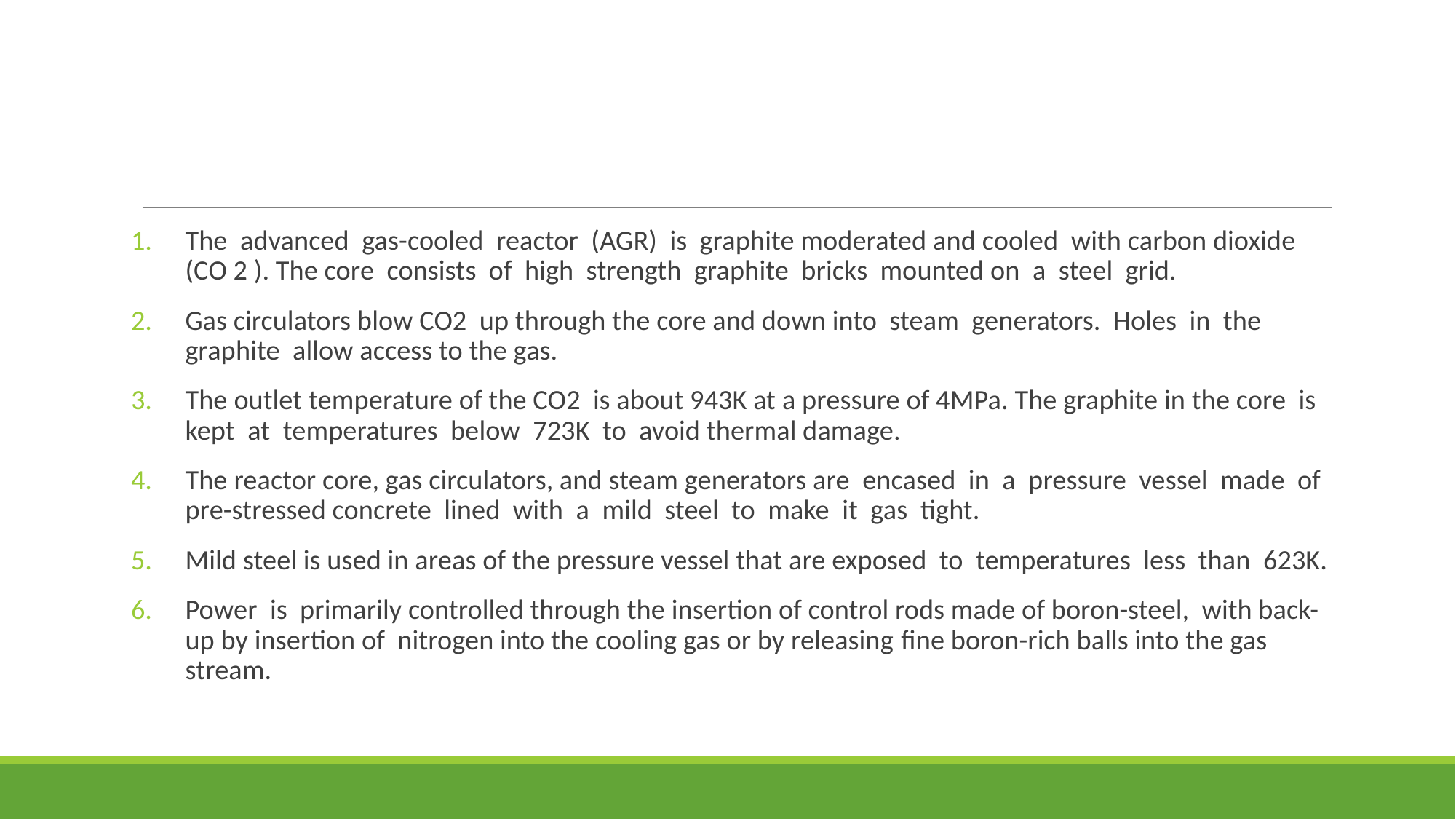

#
The  advanced  gas-cooled  reactor  (AGR)  is  graphite moderated and cooled  with carbon dioxide (CO 2 ). The core  consists  of  high  strength  graphite  bricks  mounted on  a  steel  grid.
Gas circulators blow CO2  up through the core and down into  steam  generators.  Holes  in  the  graphite  allow access to the gas.
The outlet temperature of the CO2  is about 943K at a pressure of 4MPa. The graphite in the core  is  kept  at  temperatures  below  723K  to  avoid thermal damage.
The reactor core, gas circulators, and steam generators are  encased  in  a  pressure  vessel  made  of  pre-stressed concrete  lined  with  a  mild  steel  to  make  it  gas  tight.
Mild steel is used in areas of the pressure vessel that are exposed  to  temperatures  less  than  623K.
Power  is  primarily controlled through the insertion of control rods made of boron-steel,  with back-up by insertion of  nitrogen into the cooling gas or by releasing fine boron-rich balls into the gas stream.